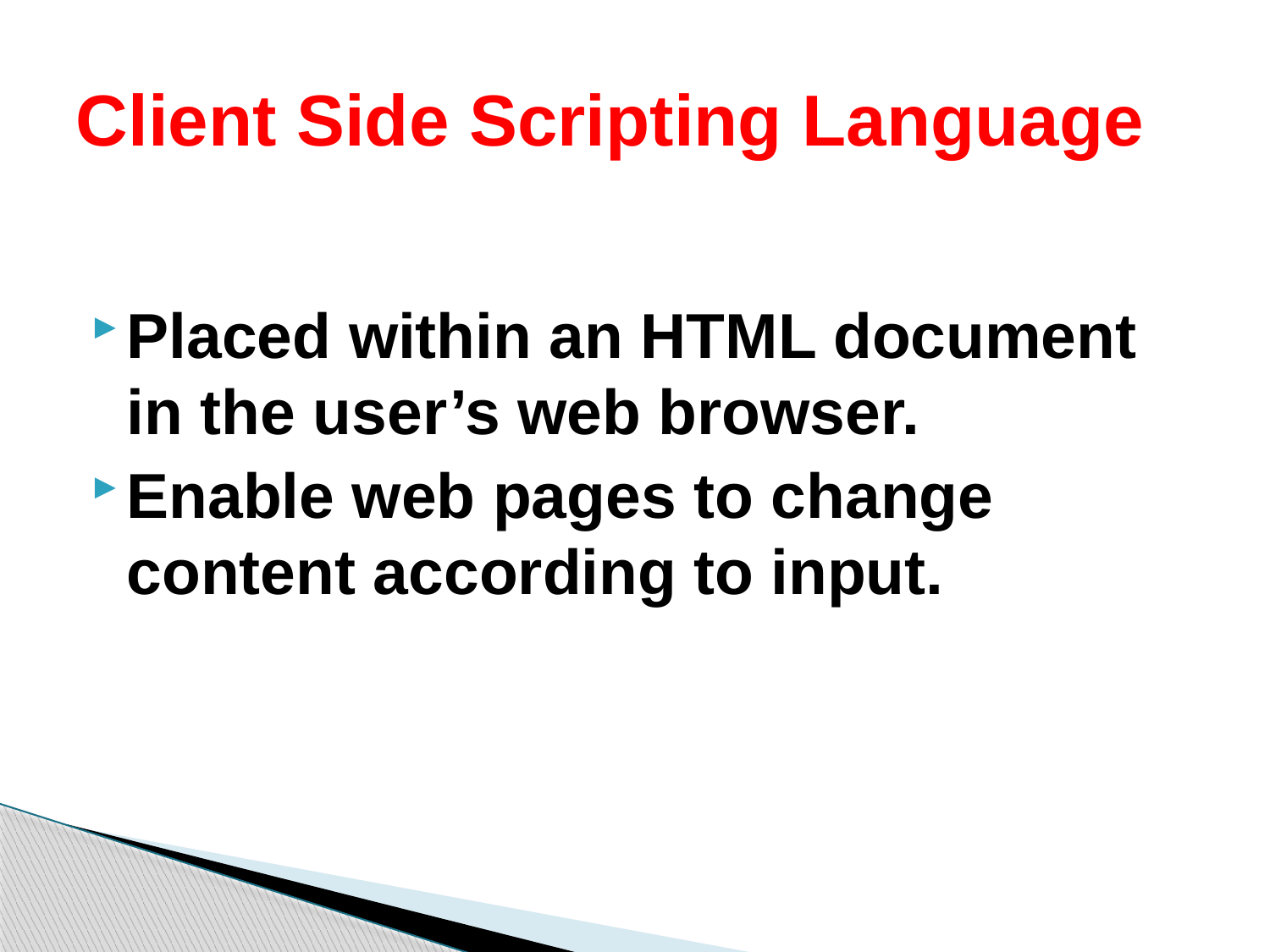

# Client Side Scripting Language

Placed within an HTML document in the user’s web browser.
Enable web pages to change content according to input.